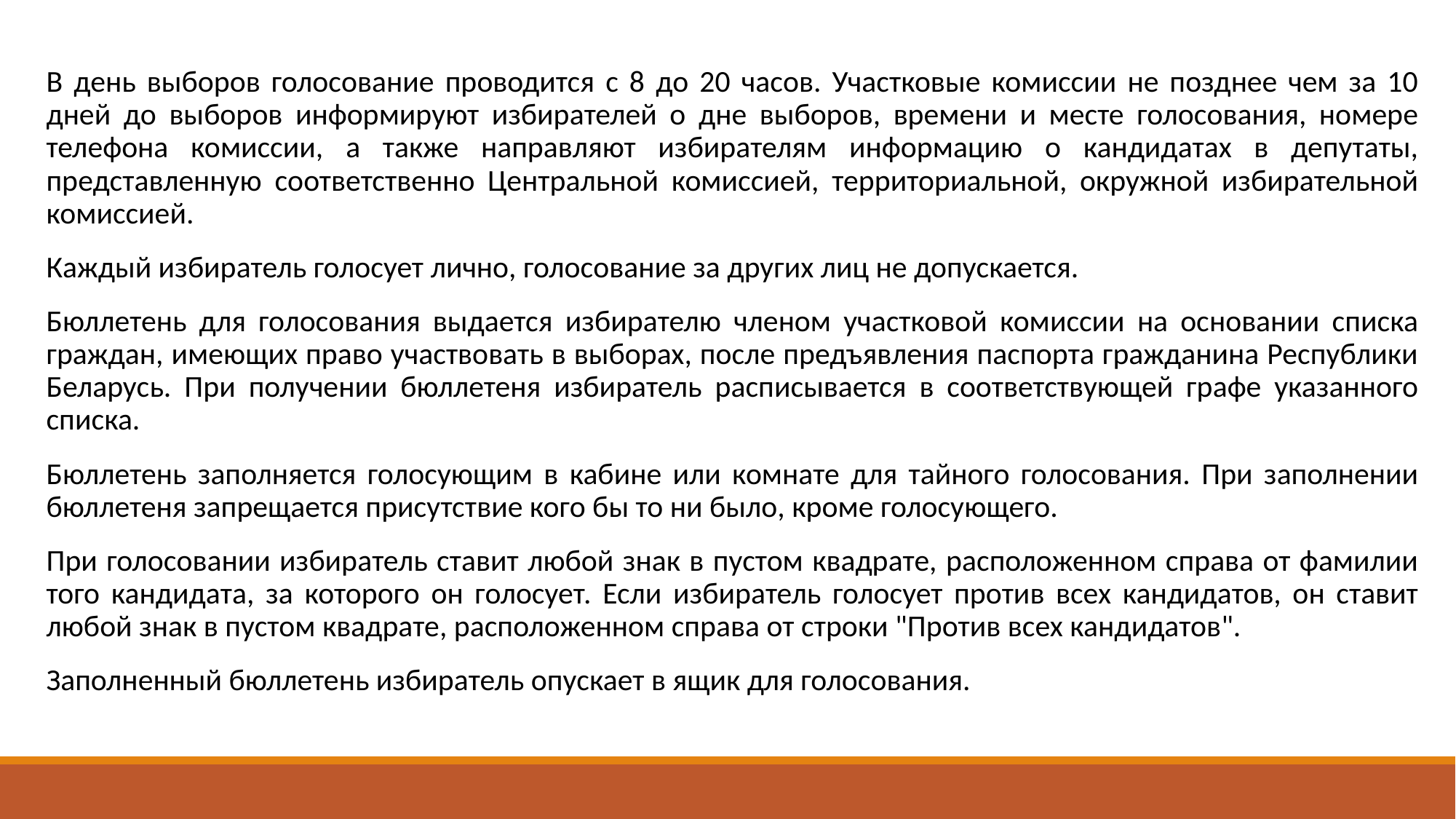

В день выборов голосование проводится с 8 до 20 часов. Участковые комиссии не позднее чем за 10 дней до выборов информируют избирателей о дне выборов, времени и месте голосования, номере телефона комиссии, а также направляют избирателям информацию о кандидатах в депутаты, представленную соответственно Центральной комиссией, территориальной, окружной избирательной комиссией.
Каждый избиратель голосует лично, голосование за других лиц не допускается.
Бюллетень для голосования выдается избирателю членом участковой комиссии на основании списка граждан, имеющих право участвовать в выборах, после предъявления паспорта гражданина Республики Беларусь. При получении бюллетеня избиратель расписывается в соответствующей графе указанного списка.
Бюллетень заполняется голосующим в кабине или комнате для тайного голосования. При заполнении бюллетеня запрещается присутствие кого бы то ни было, кроме голосующего.
При голосовании избиратель ставит любой знак в пустом квадрате, расположенном справа от фамилии того кандидата, за которого он голосует. Если избиратель голосует против всех кандидатов, он ставит любой знак в пустом квадрате, расположенном справа от строки "Против всех кандидатов".
Заполненный бюллетень избиратель опускает в ящик для голосования.